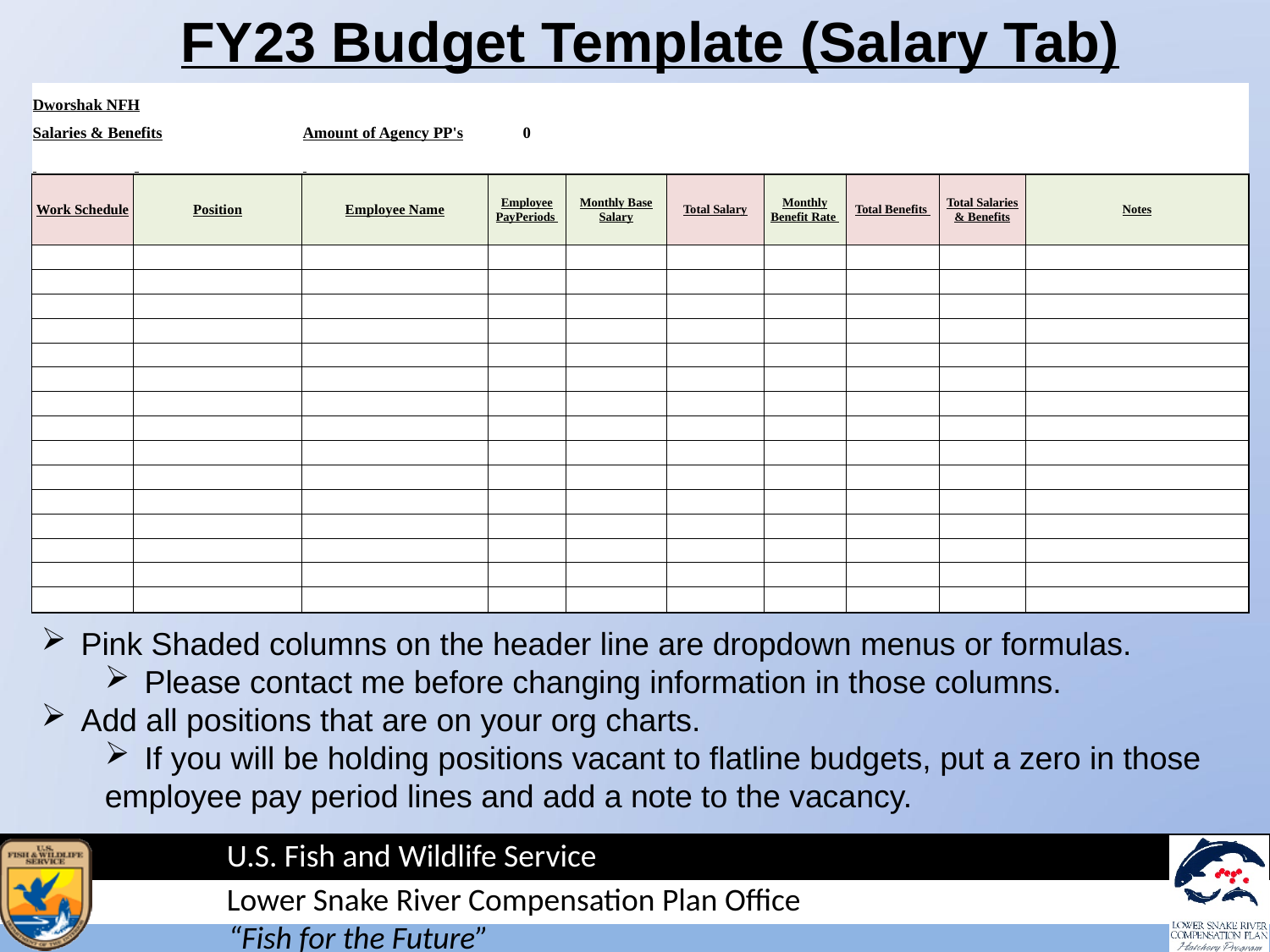

FY23 Budget Template (Salary Tab)
| Dworshak NFH |  |  |  |  |  |  |  |  |  |
| --- | --- | --- | --- | --- | --- | --- | --- | --- | --- |
| Salaries & Benefits |  | Amount of Agency PP's | 0 |  |  |  |  |  |  |
|  |  |  |  |  |  |  |  |  |  |
| Work Schedule | Position | Employee Name | Employee PayPeriods | Monthly Base Salary | Total Salary | Monthly Benefit Rate | Total Benefits | Total Salaries & Benefits | Notes |
|  |  |  |  |  |  |  |  |  |  |
|  |  |  |  |  |  |  |  |  |  |
|  |  |  |  |  |  |  |  |  |  |
|  |  |  |  |  |  |  |  |  |  |
|  |  |  |  |  |  |  |  |  |  |
|  |  |  |  |  |  |  |  |  |  |
|  |  |  |  |  |  |  |  |  |  |
|  |  |  |  |  |  |  |  |  |  |
|  |  |  |  |  |  |  |  |  |  |
|  |  |  |  |  |  |  |  |  |  |
|  |  |  |  |  |  |  |  |  |  |
|  |  |  |  |  |  |  |  |  |  |
|  |  |  |  |  |  |  |  |  |  |
|  |  |  |  |  |  |  |  |  |  |
|  |  |  |  |  |  |  |  |  |  |
Pink Shaded columns on the header line are dropdown menus or formulas.
Please contact me before changing information in those columns.
Add all positions that are on your org charts.
If you will be holding positions vacant to flatline budgets, put a zero in those
employee pay period lines and add a note to the vacancy.